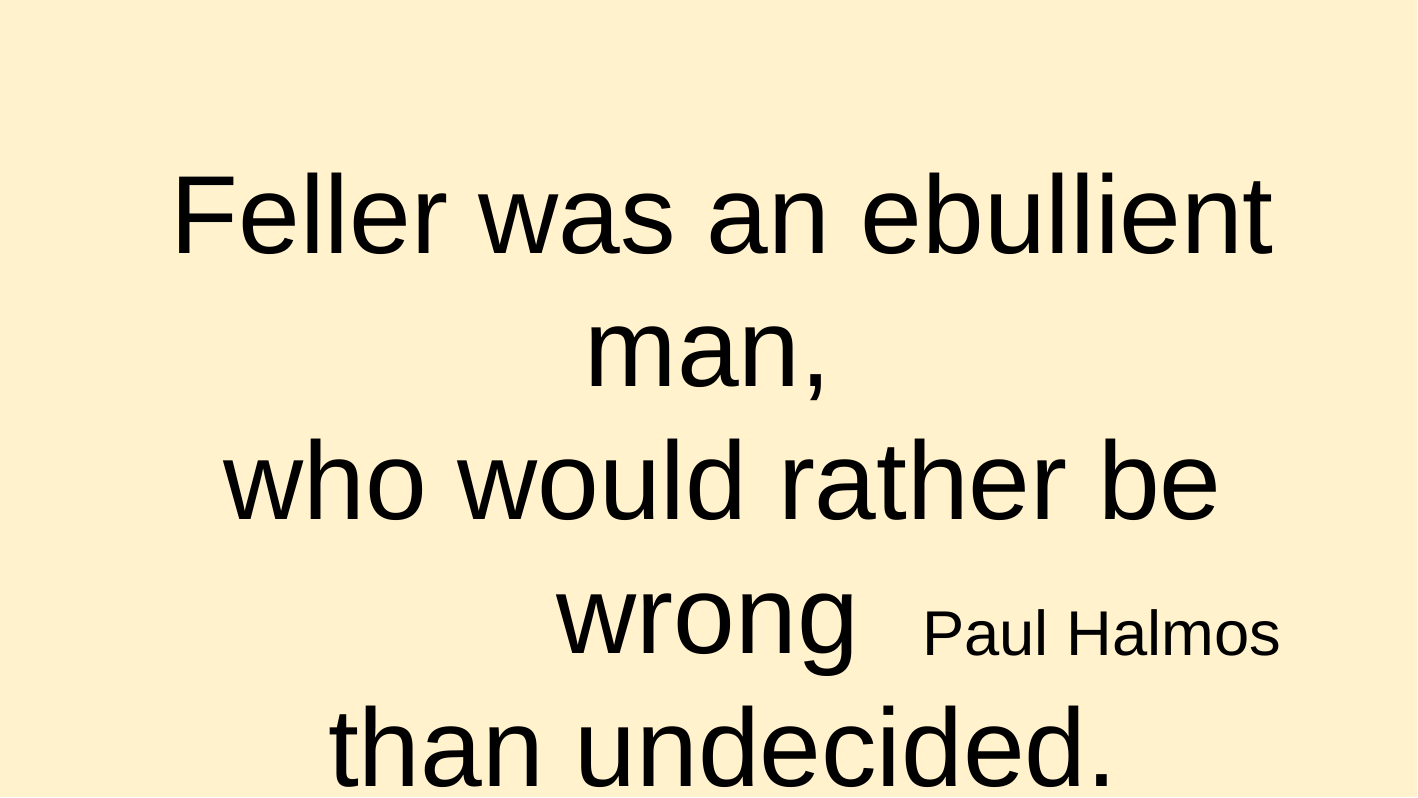

Feller was an ebullient man,
who would rather be wrong
than undecided.
Paul Halmos